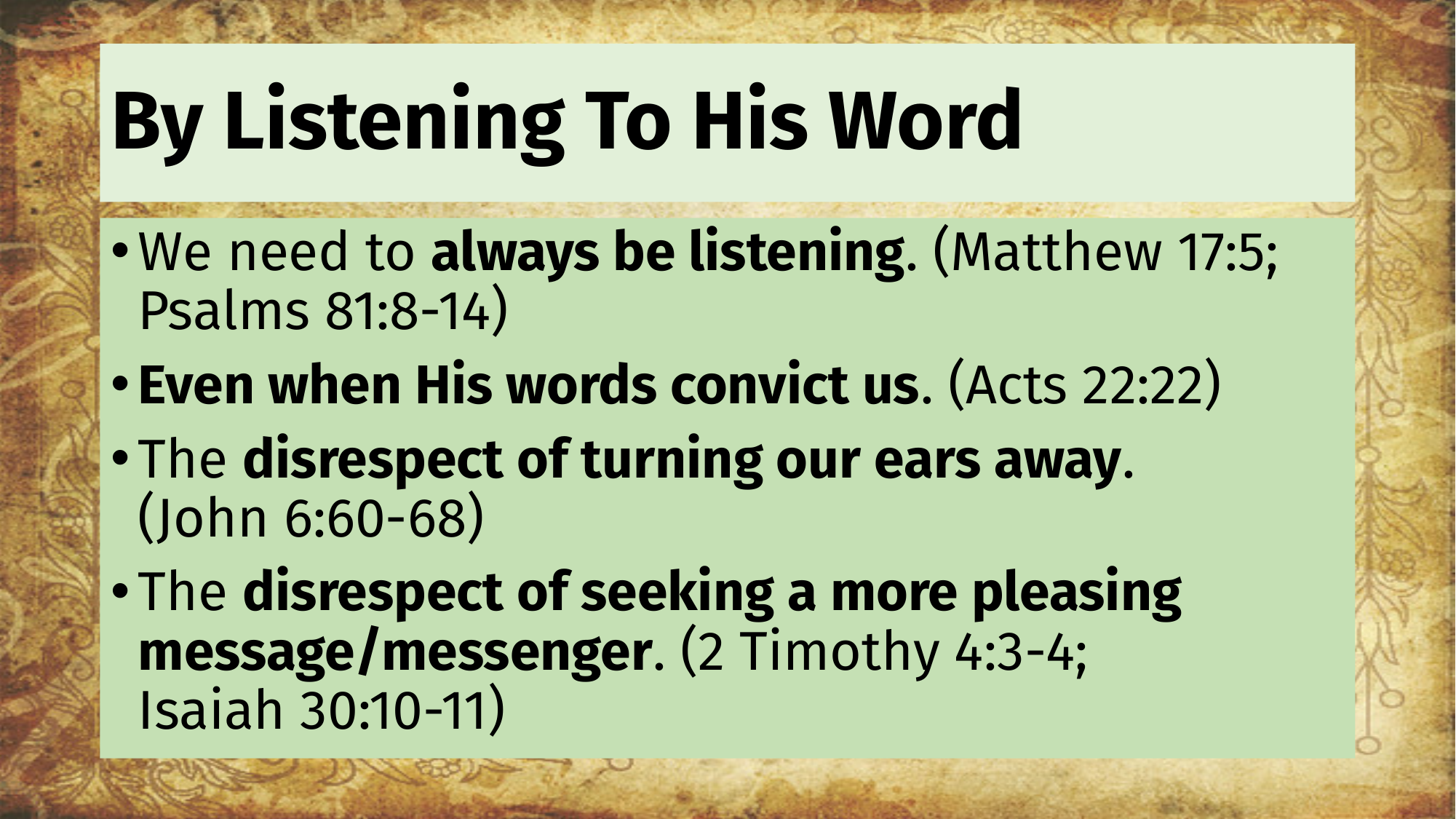

# By Listening To His Word
We need to always be listening. (Matthew 17:5; Psalms 81:8-14)
Even when His words convict us. (Acts 22:22)
The disrespect of turning our ears away.
(John 6:60-68)
The disrespect of seeking a more pleasing message/messenger. (2 Timothy 4:3-4;
Isaiah 30:10-11)